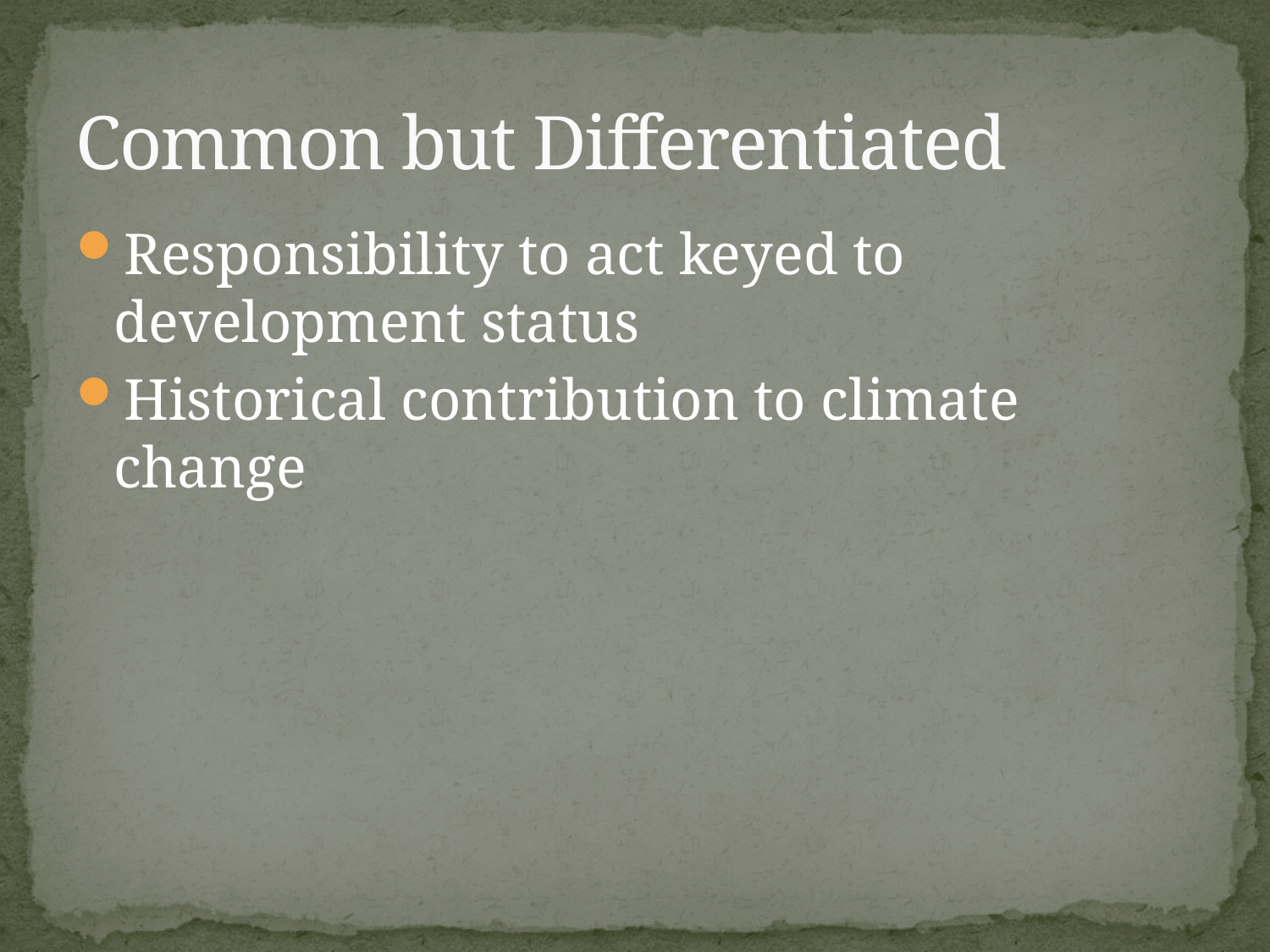

# Common but Differentiated
Responsibility to act keyed to development status
Historical contribution to climate change